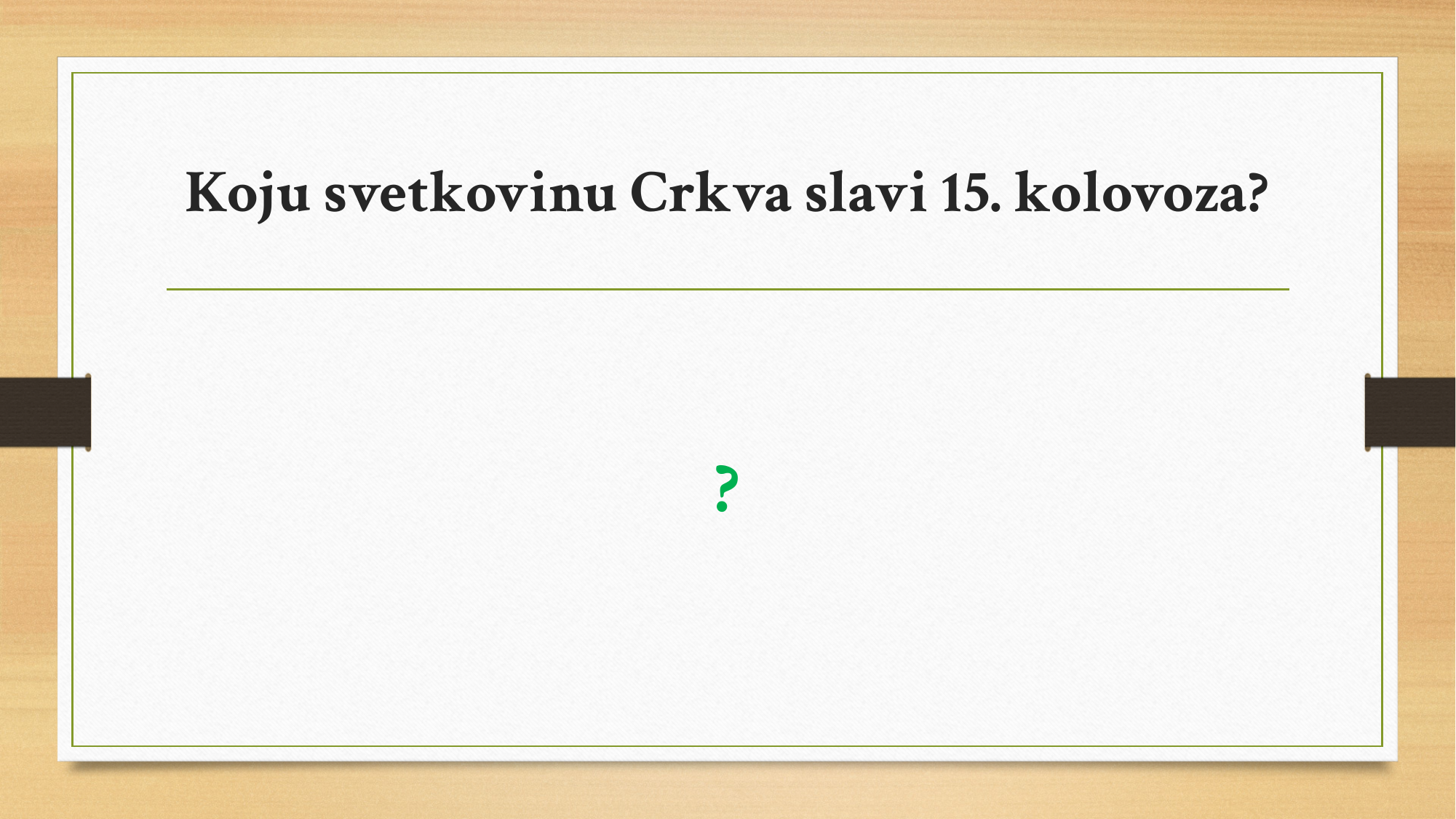

# Koju svetkovinu Crkva slavi 15. kolovoza?

?